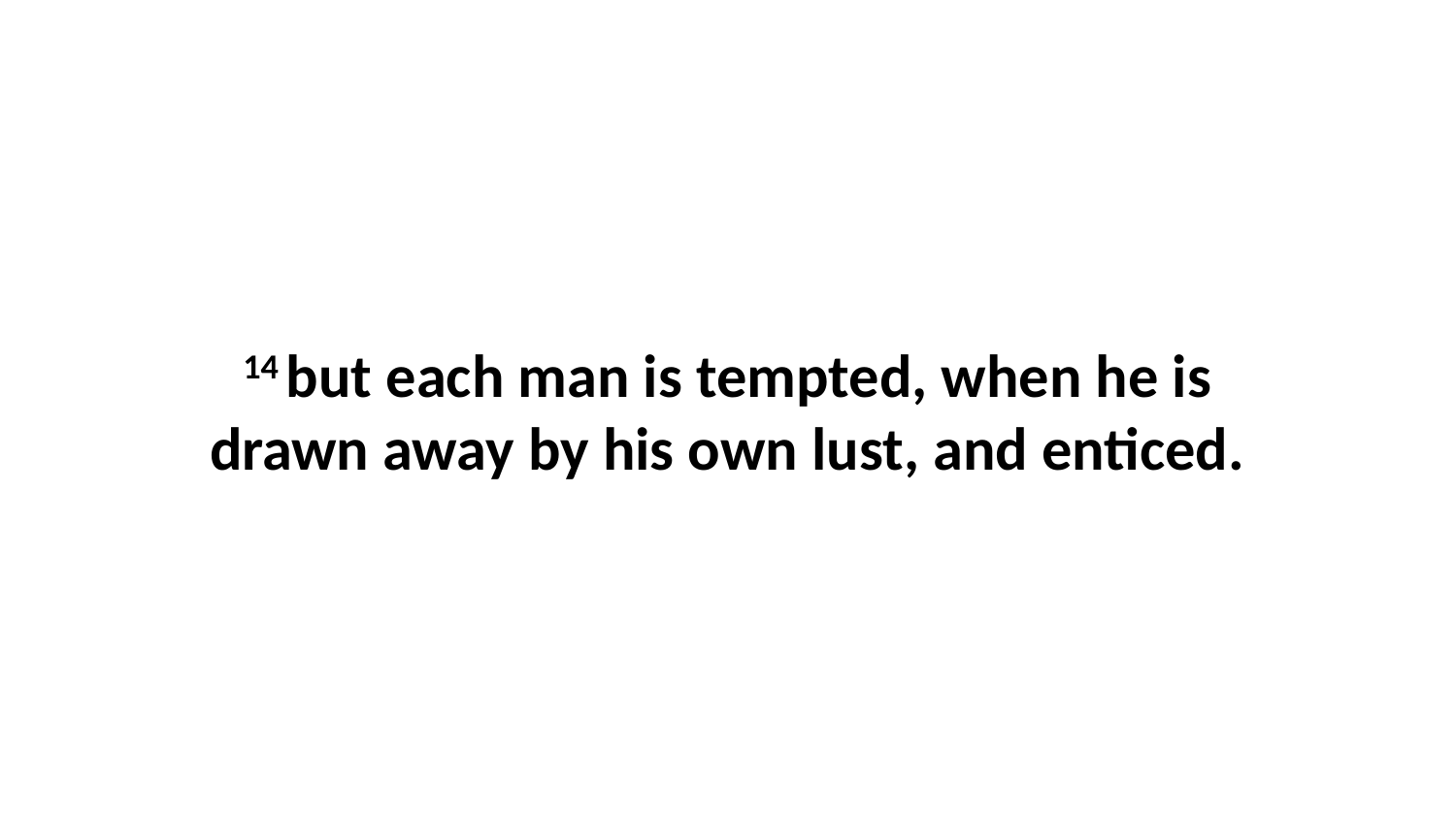

14 but each man is tempted, when he is drawn away by his own lust, and enticed.